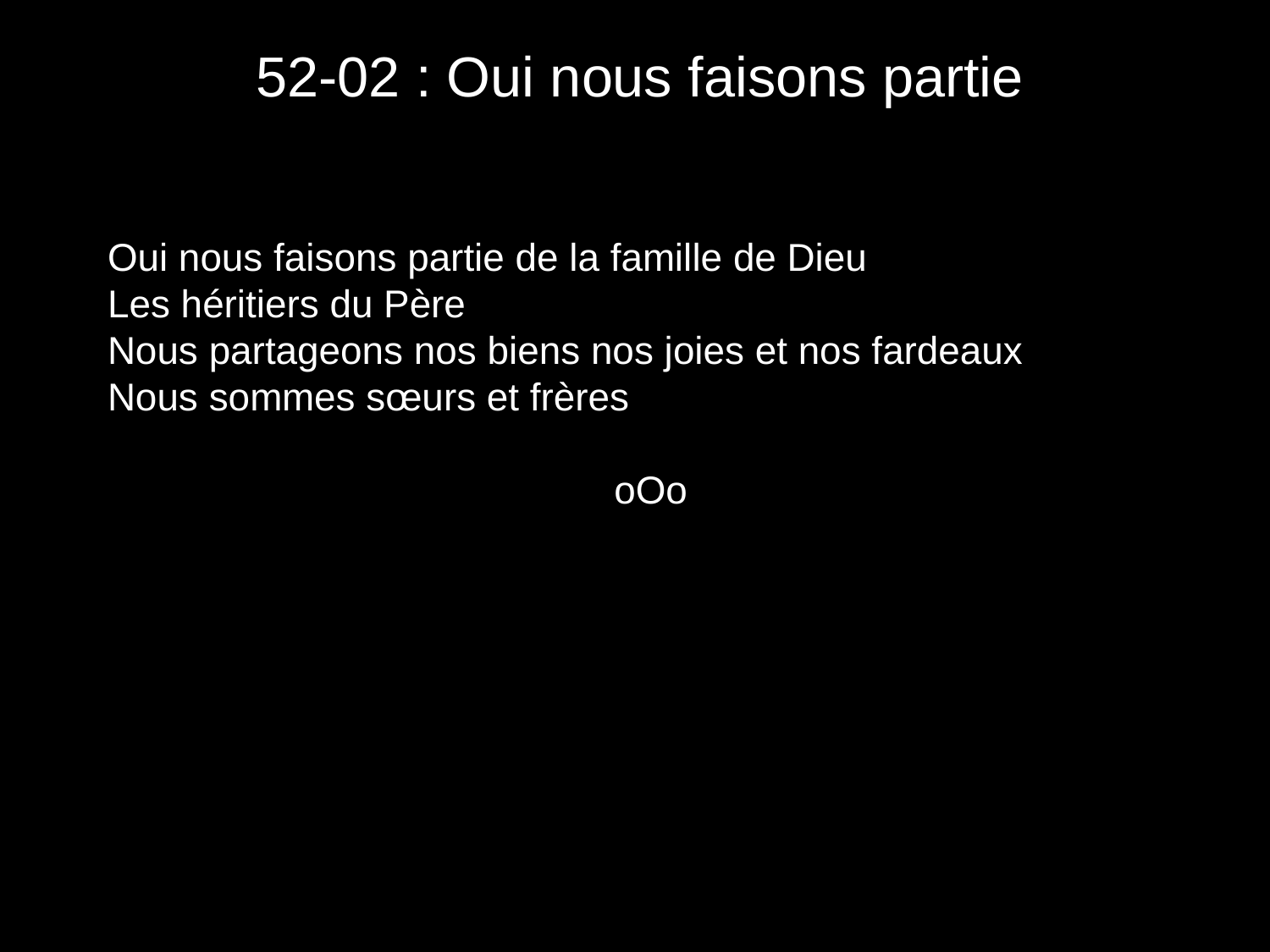

# 52-02 : Oui nous faisons partie
Oui nous faisons partie de la famille de Dieu
Les héritiers du Père
Nous partageons nos biens nos joies et nos fardeaux
Nous sommes sœurs et frères

oOo